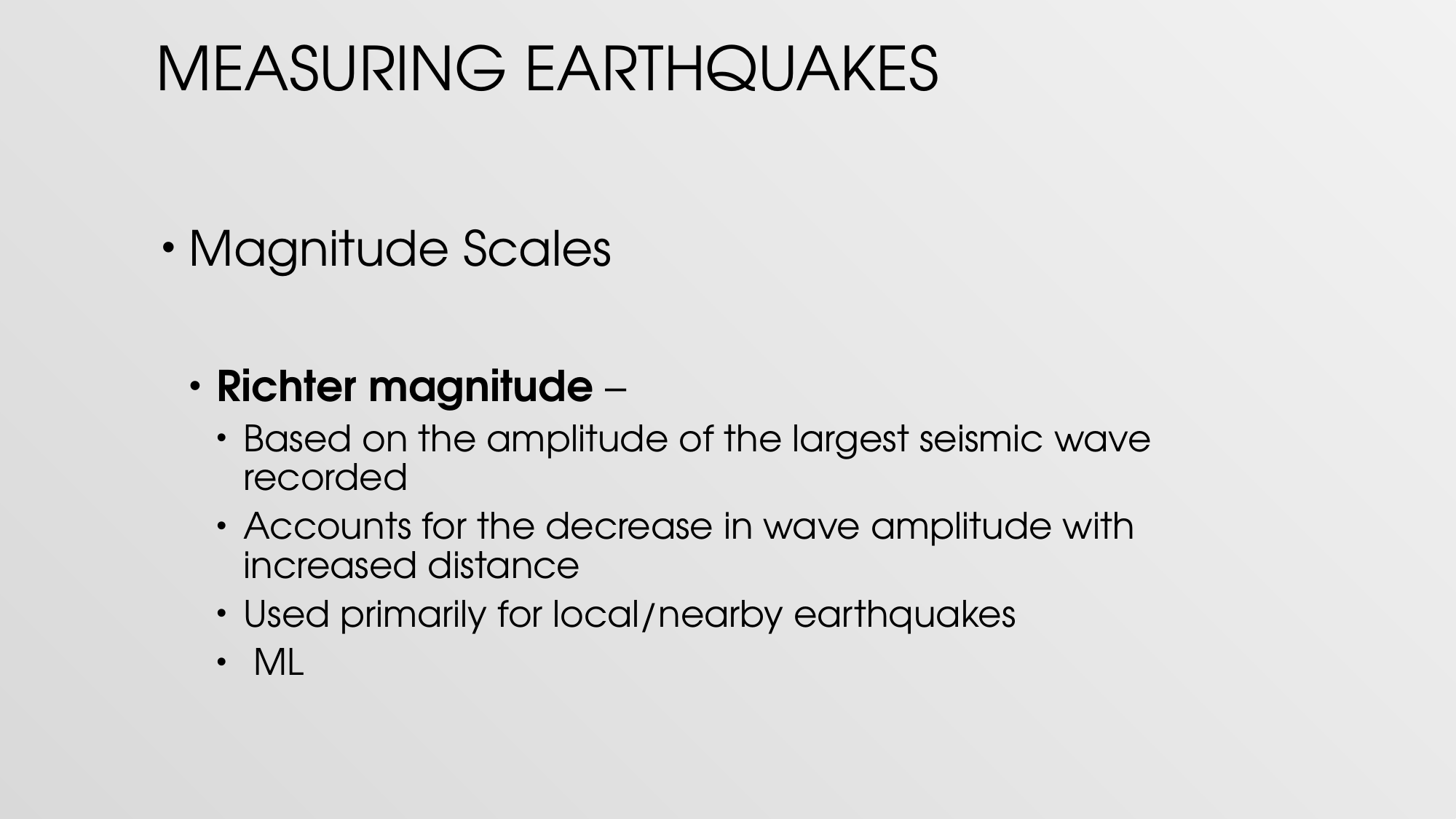

# Measuring Earthquakes
Magnitude Scales

Richter magnitude –
Based on the amplitude of the largest seismic wave recorded
Accounts for the decrease in wave amplitude with increased distance
Used primarily for local/nearby earthquakes
 ML